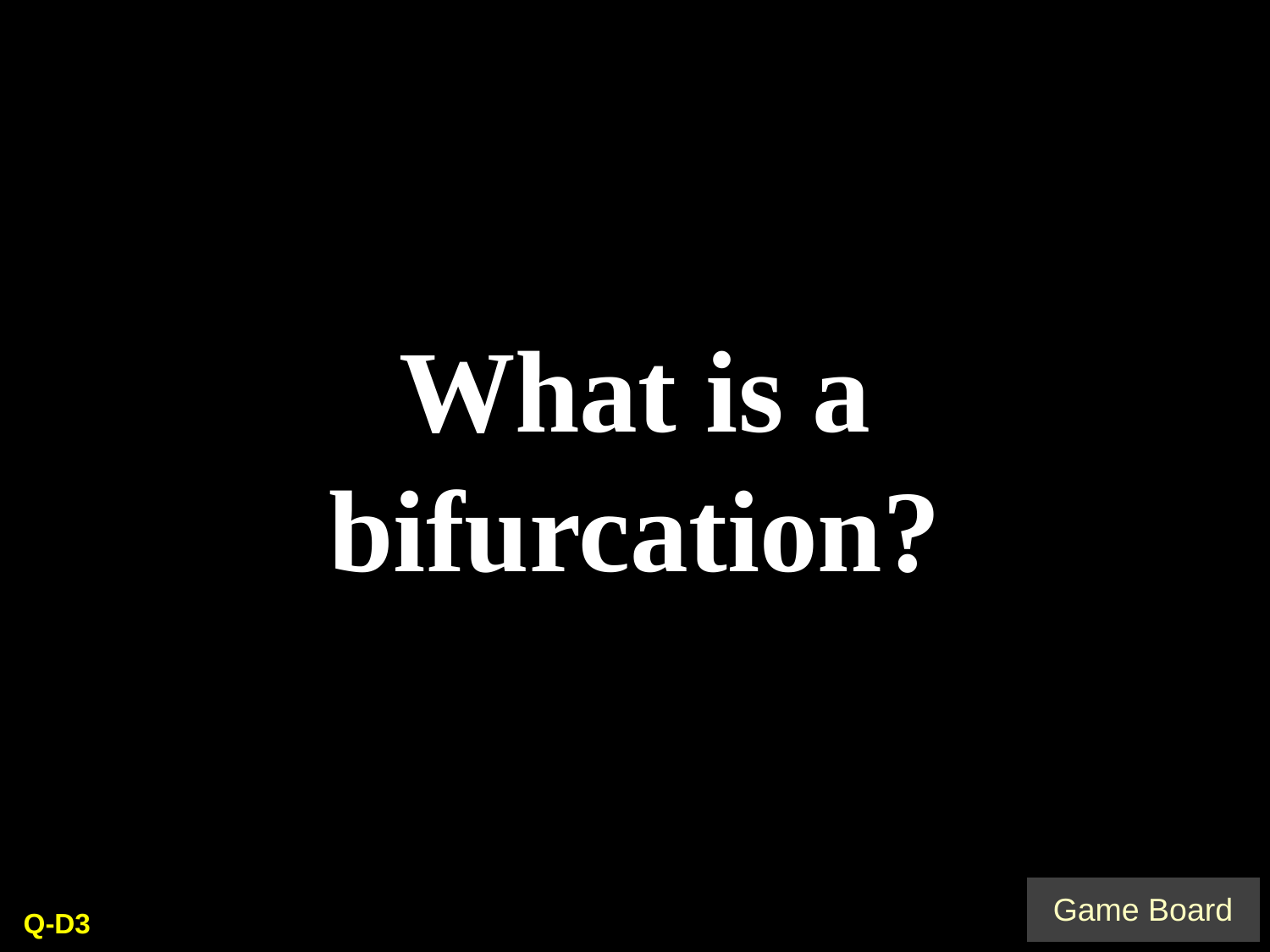

# What is a bifurcation?
|  |  |
| --- | --- |
Q-D3